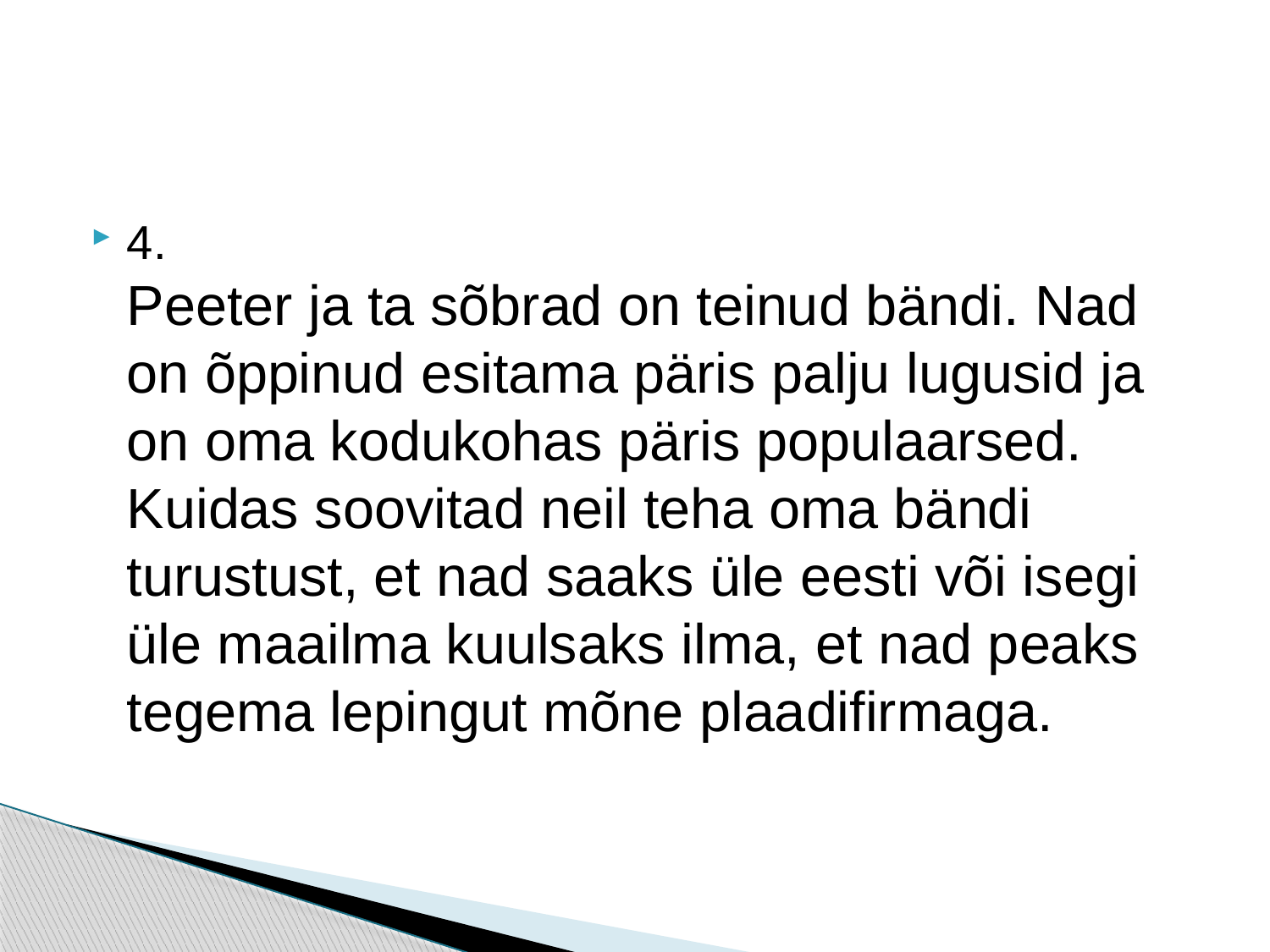

#
4.
Peeter ja ta sõbrad on teinud bändi. Nad on õppinud esitama päris palju lugusid ja on oma kodukohas päris populaarsed. Kuidas soovitad neil teha oma bändi turustust, et nad saaks üle eesti või isegi üle maailma kuulsaks ilma, et nad peaks tegema lepingut mõne plaadifirmaga.